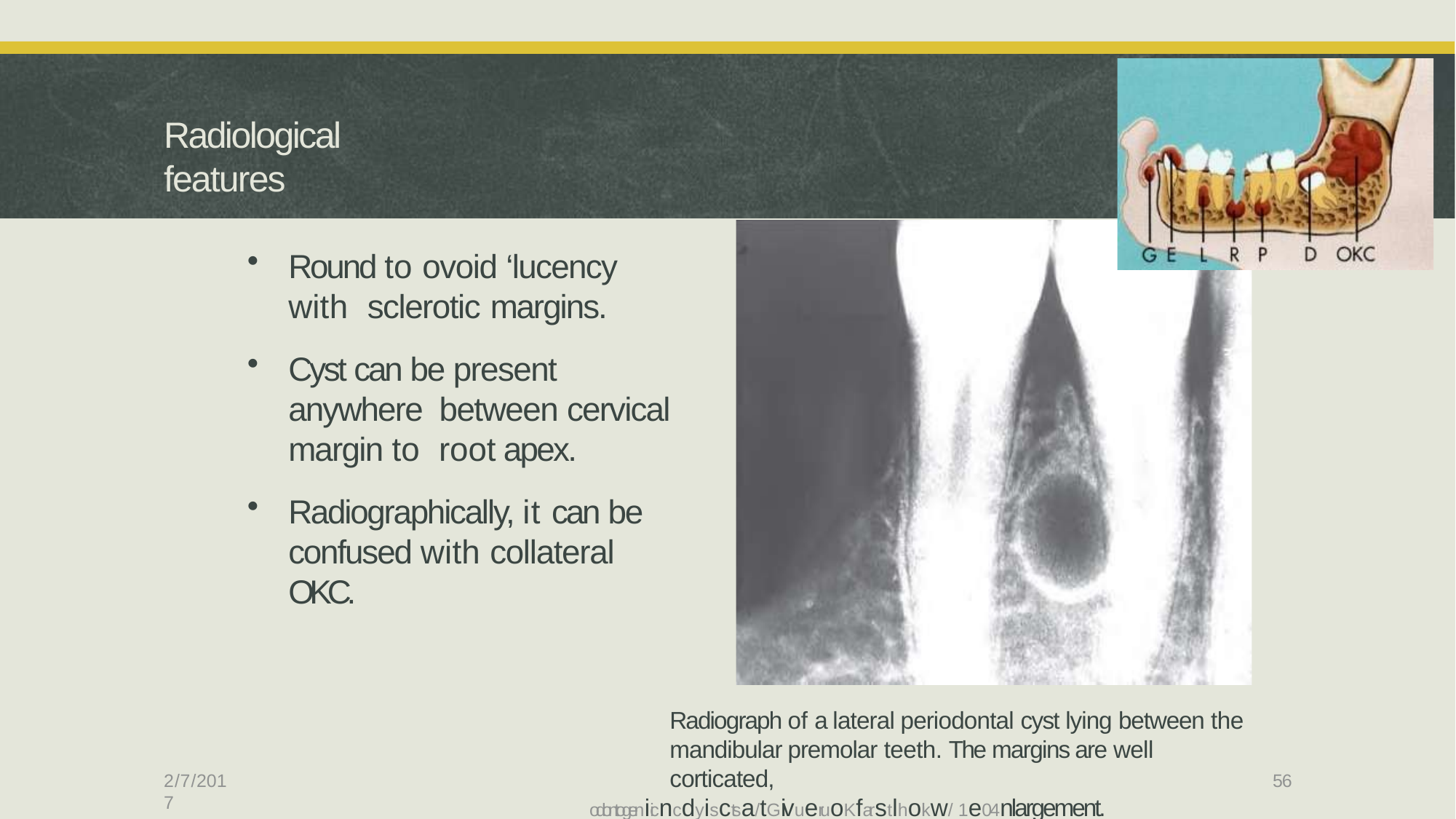

# Radiological features

Round to ovoid ‘lucency with  sclerotic margins.
Cyst can be present anywhere  between cervical margin to  root apex.
Radiographically, it can be  confused with collateral OKC.
Radiograph of a lateral periodontal cyst lying between the  mandibular premolar teeth. The margins are well corticated,
odontogeniicncdyisctsa/tGivueruoKfarstlhoikw/ 1e04nlargement.
2/7/2017
56